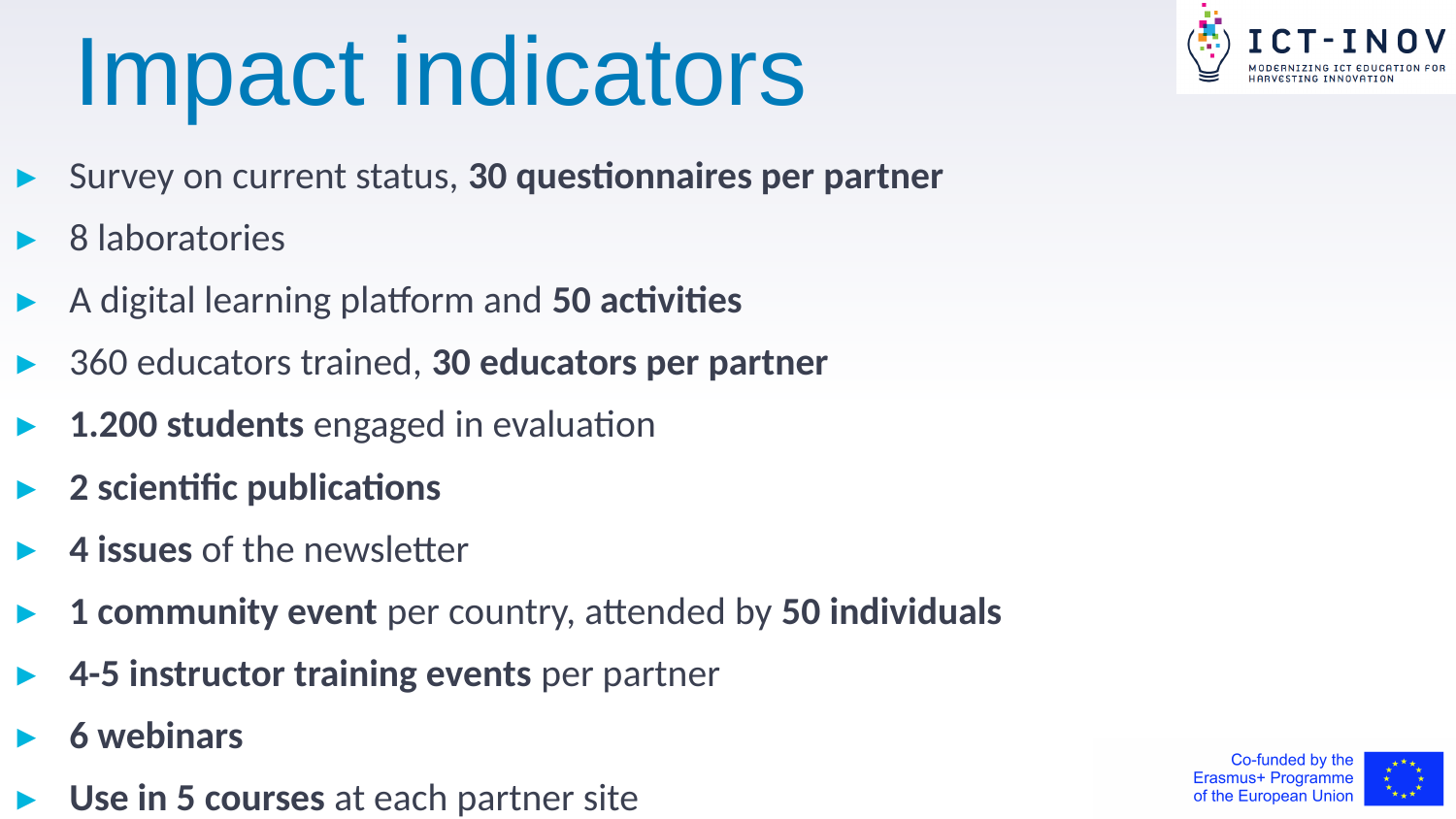

# Impact indicators
Survey on current status, 30 questionnaires per partner
8 laboratories
A digital learning platform and 50 activities
360 educators trained, 30 educators per partner
1.200 students engaged in evaluation
2 scientific publications
4 issues of the newsletter
1 community event per country, attended by 50 individuals
4-5 instructor training events per partner
6 webinars
Use in 5 courses at each partner site